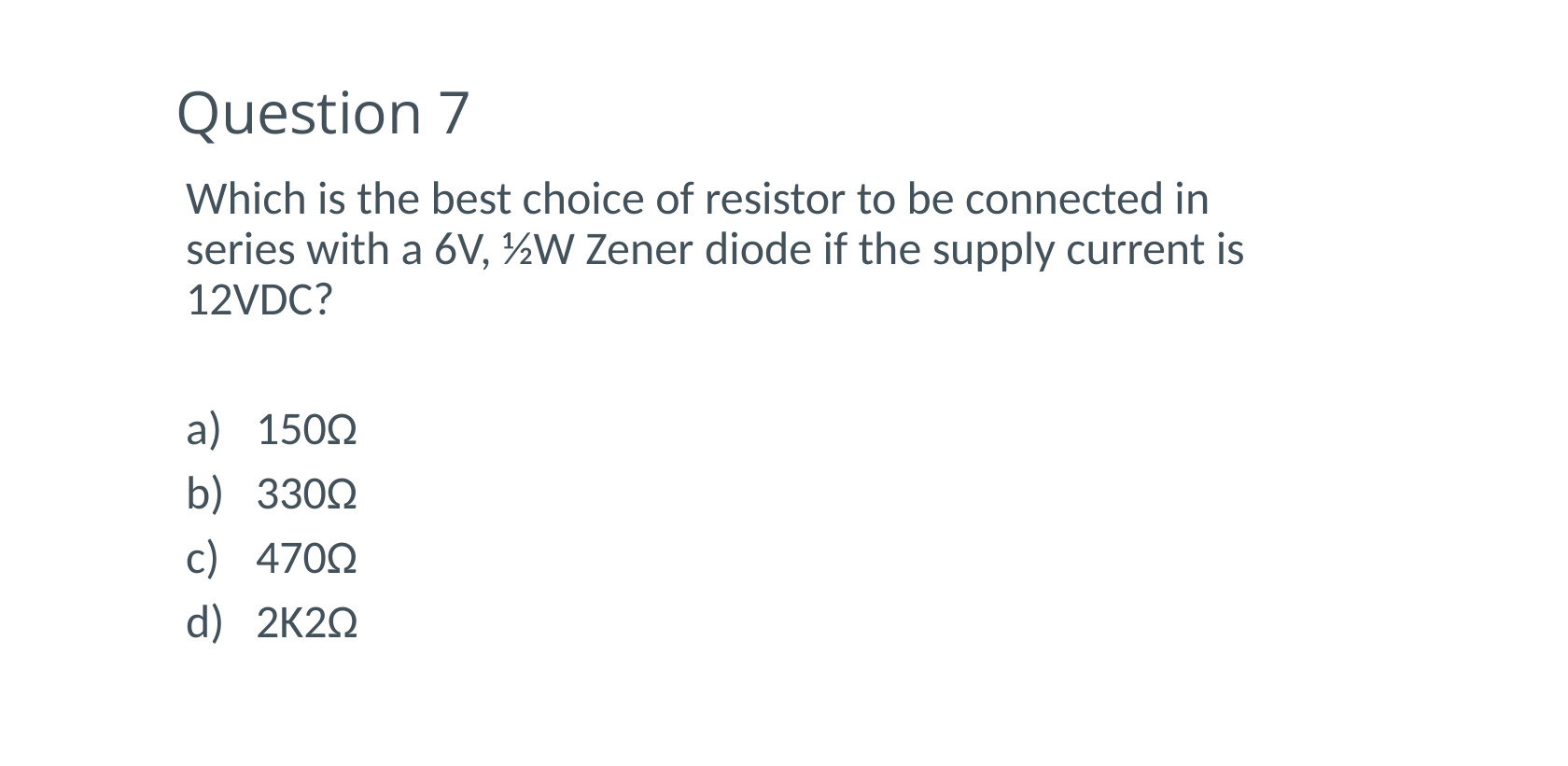

# Question 7
Which is the best choice of resistor to be connected in series with a 6V, ½W Zener diode if the supply current is 12VDC?

150Ω
330Ω
470Ω
2K2Ω